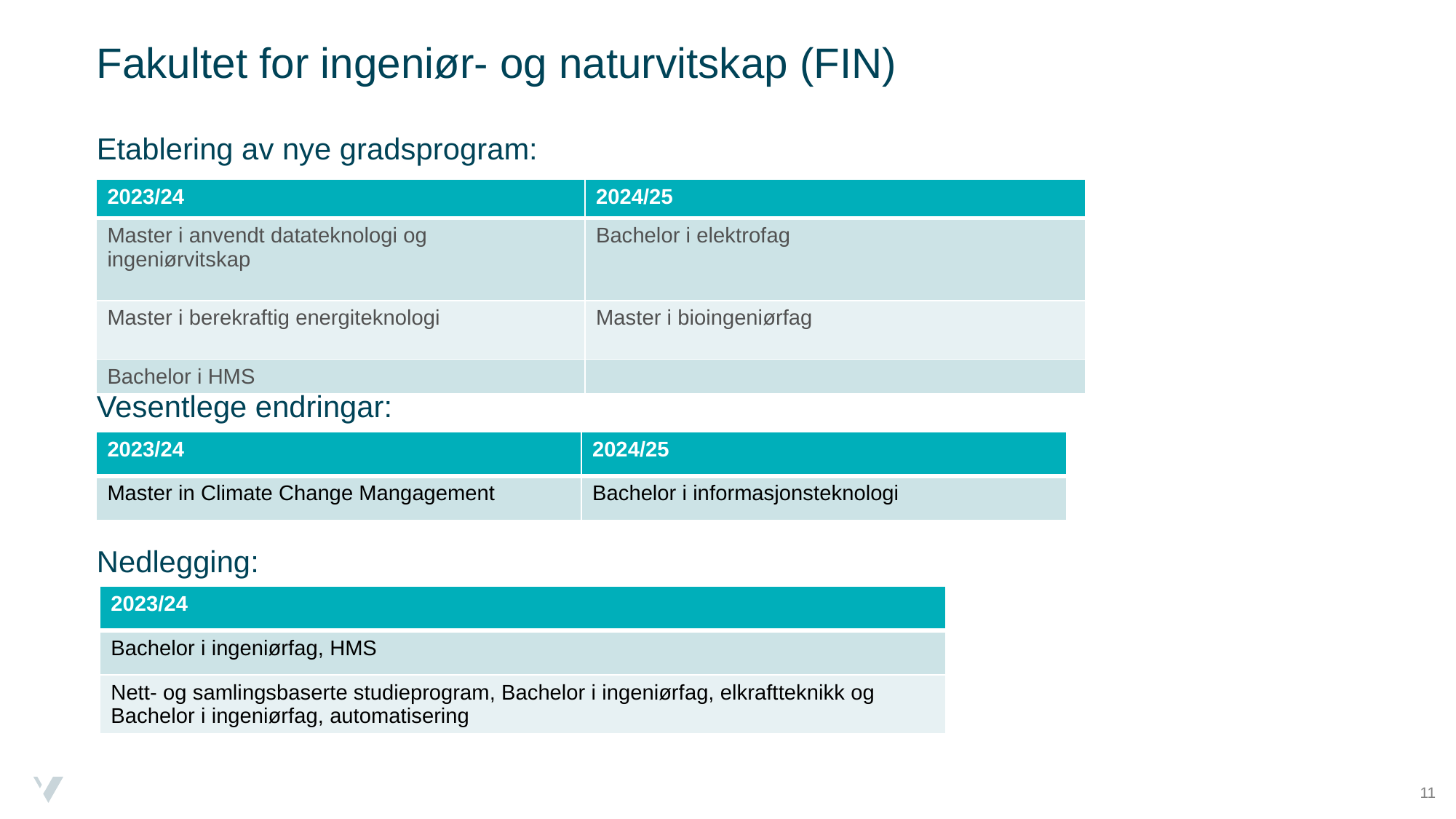

# Fakultet for ingeniør- og naturvitskap (FIN)
Etablering av nye gradsprogram:

Vesentlege endringar:

Nedlegging:

| 2023/24 | 2024/25 |
| --- | --- |
| Master i anvendt datateknologi og ingeniørvitskap | Bachelor i elektrofag |
| Master i berekraftig energiteknologi | Master i bioingeniørfag |
| Bachelor i HMS |  |
| 2023/24 | 2024/25 |
| --- | --- |
| Master in Climate Change Mangagement | Bachelor i informasjonsteknologi |
| 2023/24 |
| --- |
| Bachelor i ingeniørfag, HMS |
| Nett- og samlingsbaserte studieprogram, Bachelor i ingeniørfag, elkraftteknikk og Bachelor i ingeniørfag, automatisering |
11